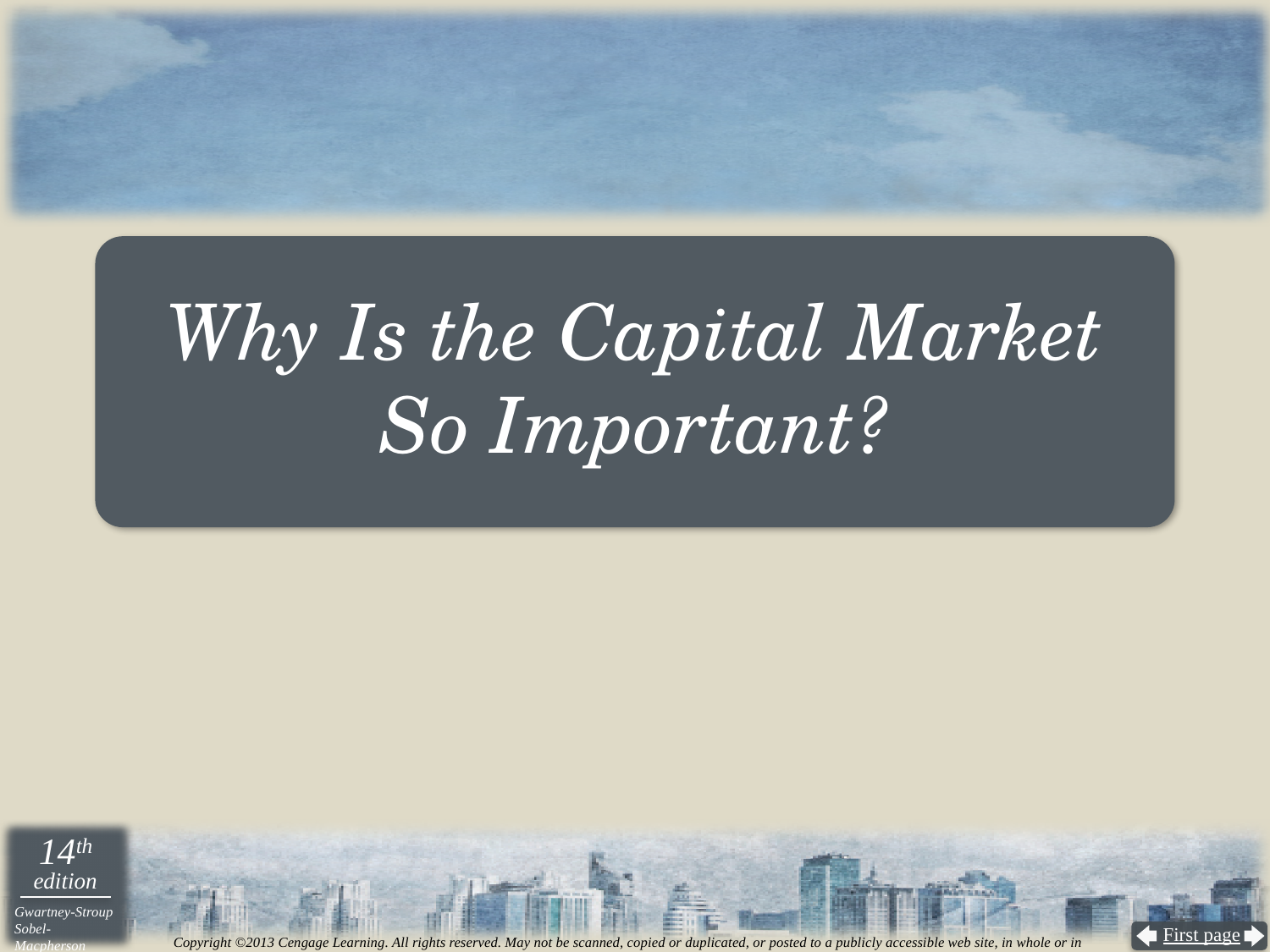

# Why Is the Capital Market So Important?